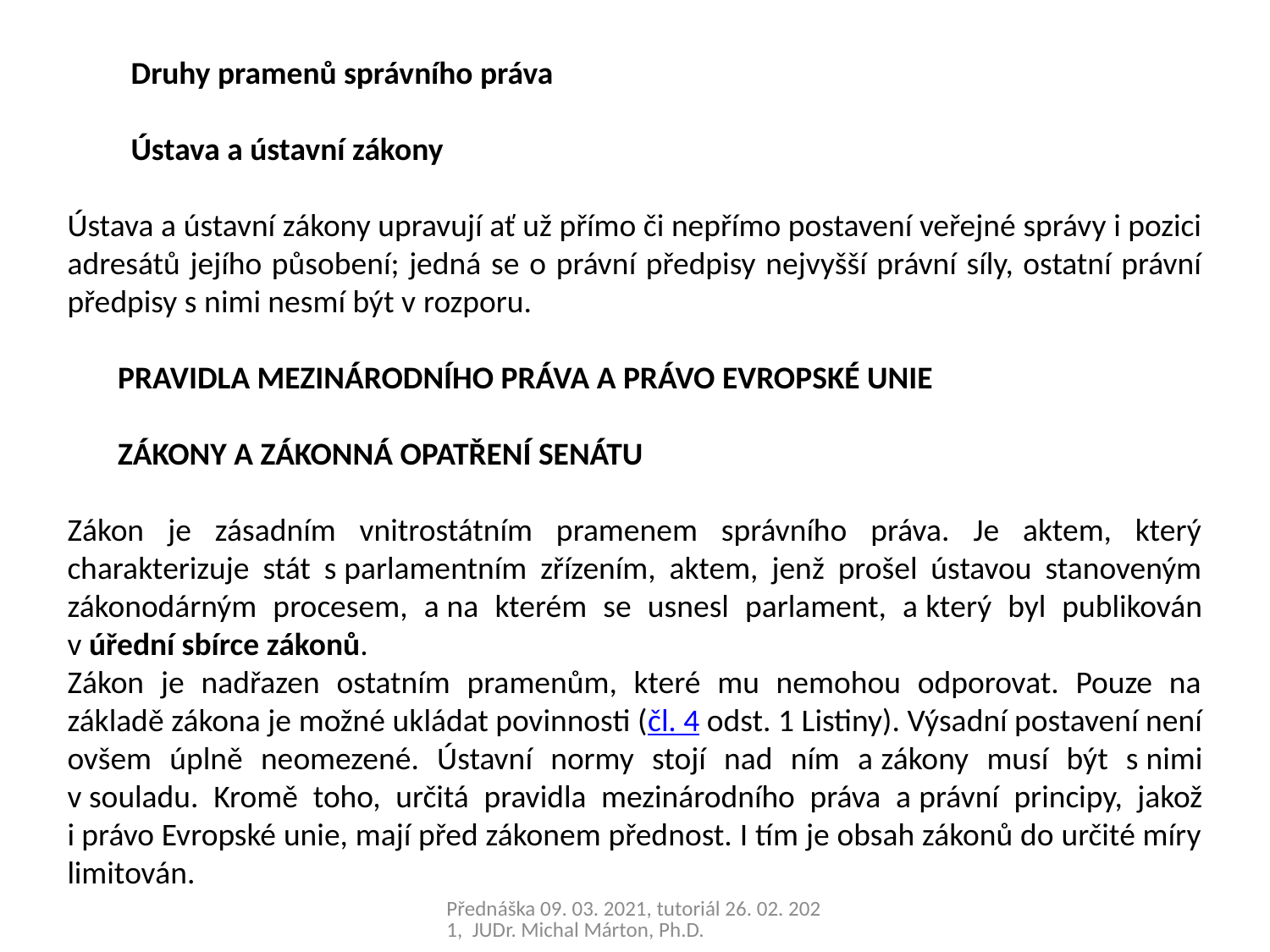

Druhy pramenů správního práva

Ústava a ústavní zákony

Ústava a ústavní zákony upravují ať už přímo či nepřímo postavení veřejné správy i pozici adresátů jejího působení; jedná se o právní předpisy nejvyšší právní síly, ostatní právní předpisy s nimi nesmí být v rozporu.

       Pravidla mezinárodního práva a právo Evropské unie

       Zákony a zákonná opatření senátu

Zákon je zásadním vnitrostátním pramenem správního práva. Je aktem, který charakterizuje stát s parlamentním zřízením, aktem, jenž prošel ústavou stanoveným zákonodárným procesem, a na kterém se usnesl parlament, a který byl publikován v úřední sbírce zákonů.
Zákon je nadřazen ostatním pramenům, které mu nemohou odporovat. Pouze na základě zákona je možné ukládat povinnosti (čl. 4 odst. 1 Listiny). Výsadní postavení není ovšem úplně neomezené. Ústavní normy stojí nad ním a zákony musí být s nimi v souladu. Kromě toho, určitá pravidla mezinárodního práva a právní principy, jakož i právo Evropské unie, mají před zákonem přednost. I tím je obsah zákonů do určité míry limitován.
Přednáška 09. 03. 2021, tutoriál 26. 02. 2021,  JUDr. Michal Márton, Ph.D.